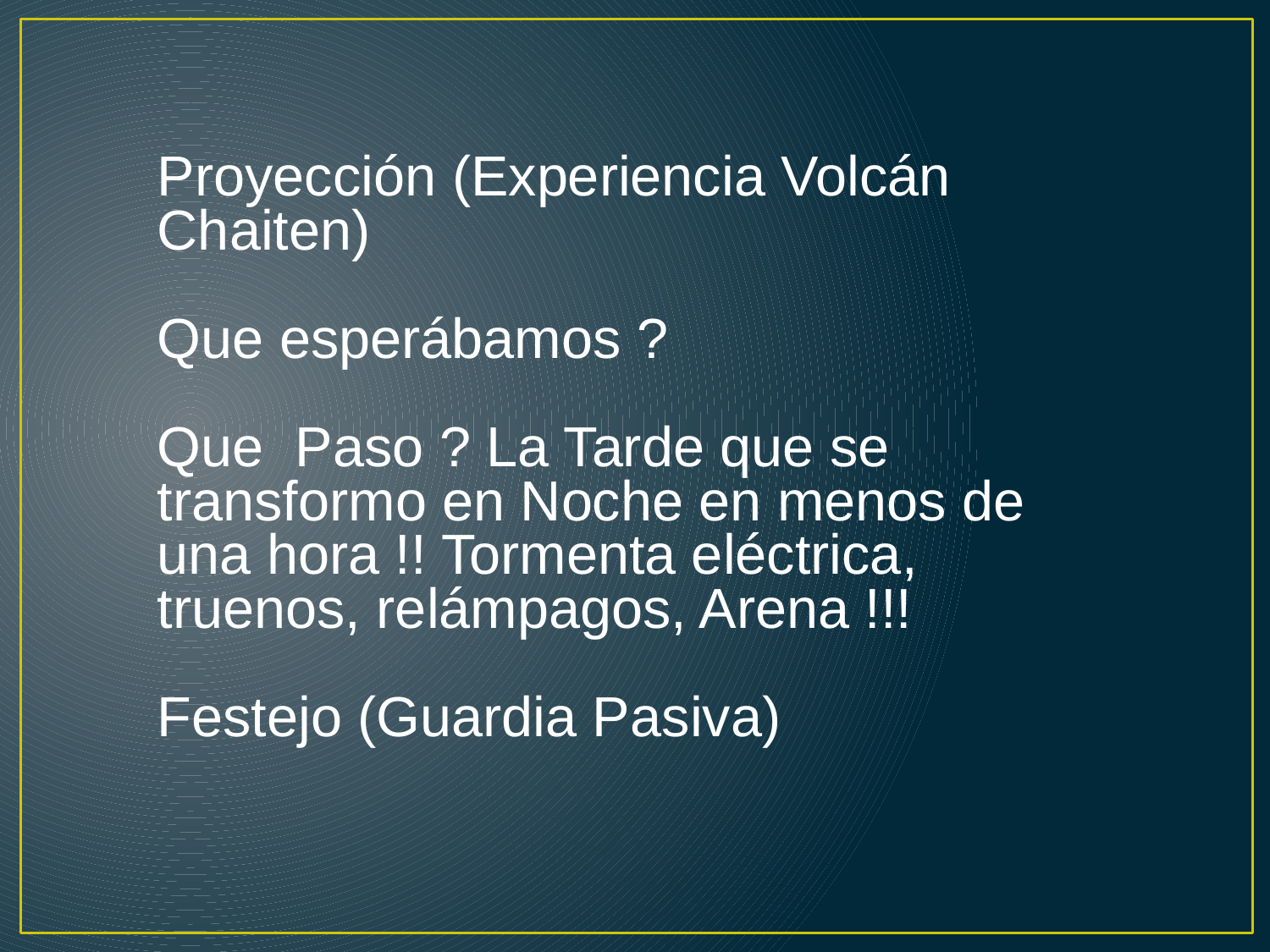

Proyección (Experiencia Volcán Chaiten)

Que esperábamos ?

Que  Paso ? La Tarde que se transformo en Noche en menos de una hora !! Tormenta eléctrica, truenos, relámpagos, Arena !!!

Festejo (Guardia Pasiva)